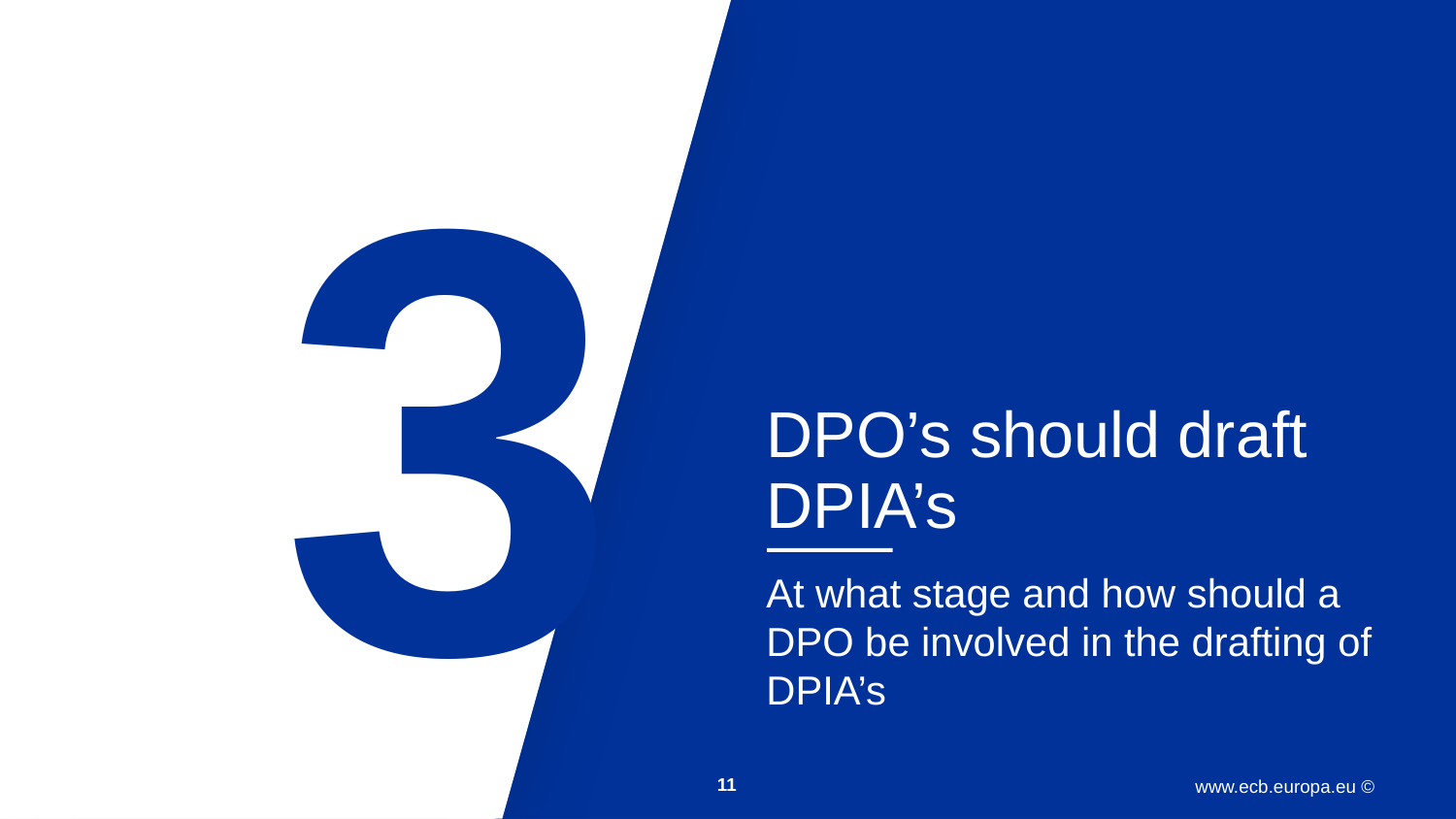

3

DPO’s should draft DPIA’s
At what stage and how should a DPO be involved in the drafting of DPIA’s
11